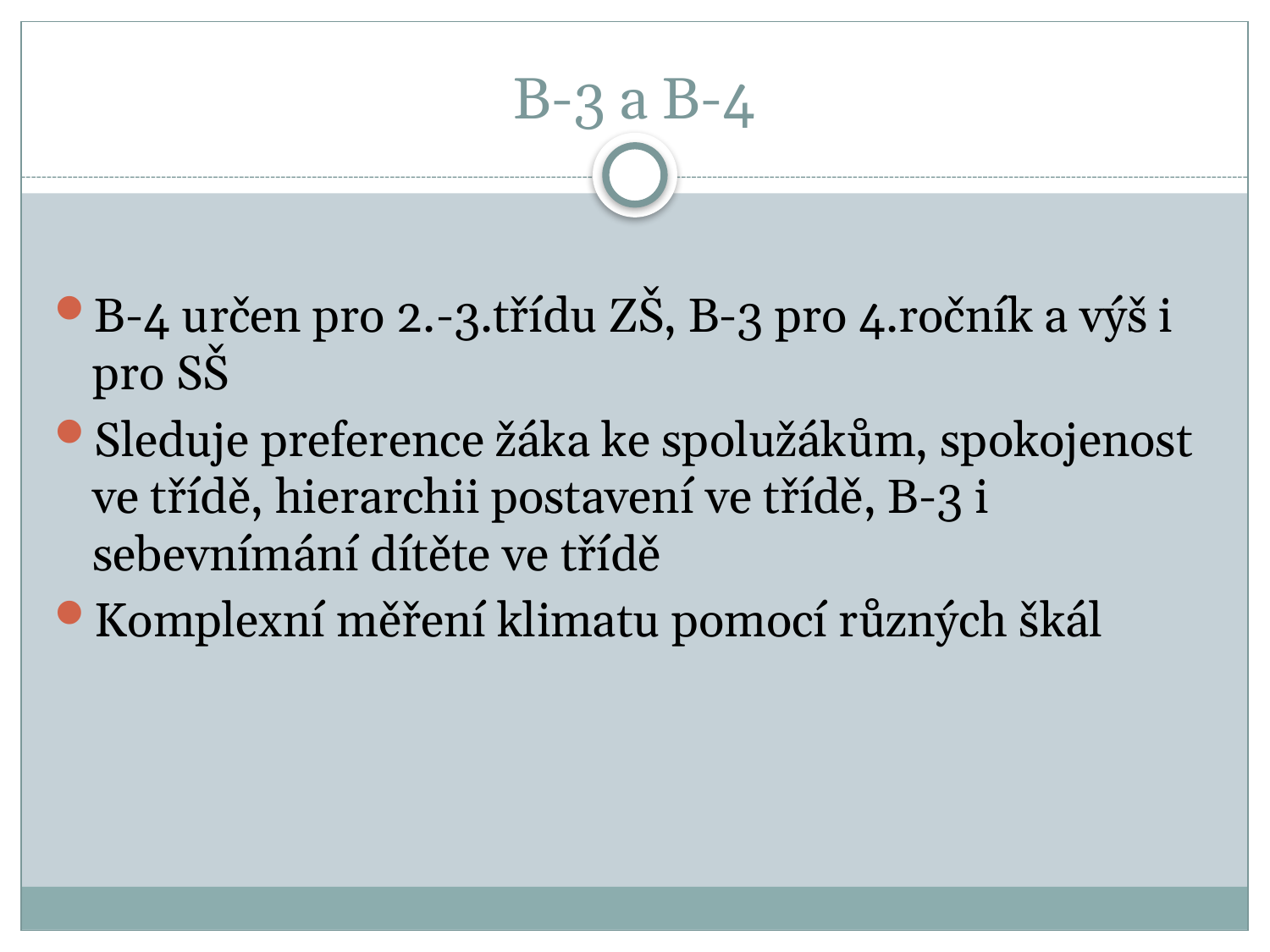

# B-3 a B-4

B-4 určen pro 2.-3.třídu ZŠ, B-3 pro 4.ročník a výš i pro SŠ
Sleduje preference žáka ke spolužákům, spokojenost ve třídě, hierarchii postavení ve třídě, B-3 i sebevnímání dítěte ve třídě
Komplexní měření klimatu pomocí různých škál